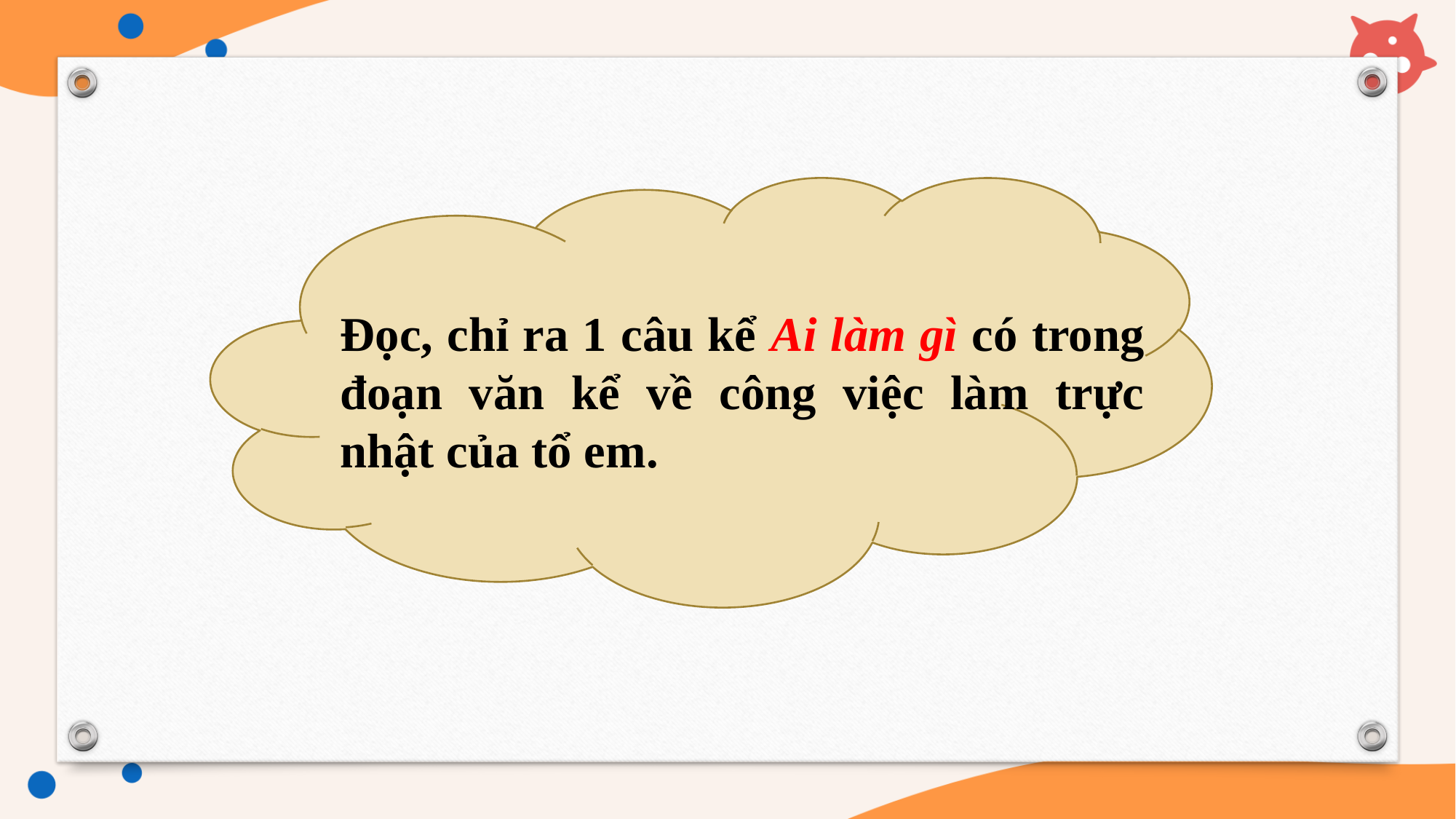

Đọc, chỉ ra 1 câu kể Ai làm gì có trong đoạn văn kể về công việc làm trực nhật của tổ em.